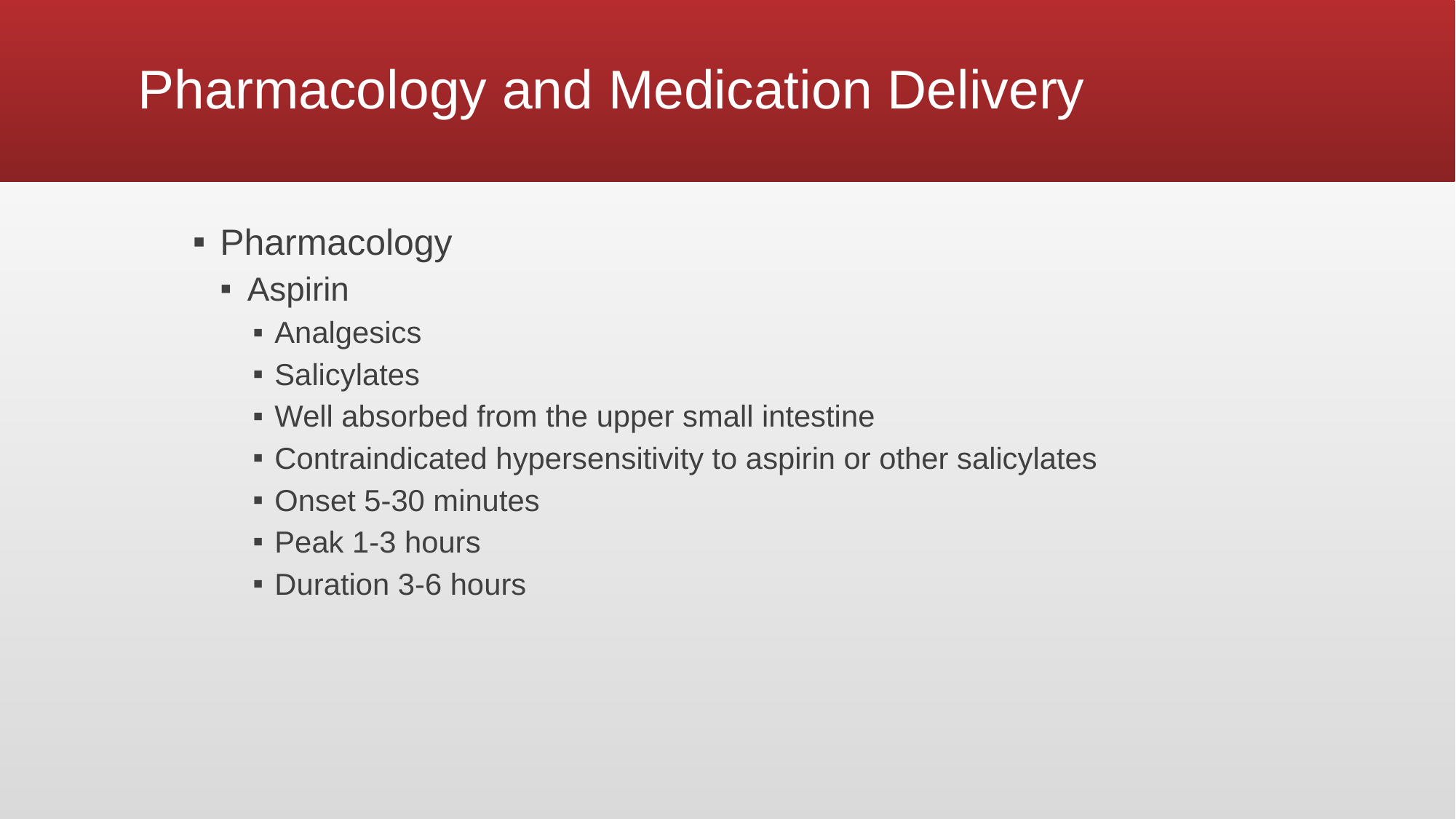

# Pharmacology and Medication Delivery
Pharmacology
Aspirin
Analgesics
Salicylates
Well absorbed from the upper small intestine
Contraindicated hypersensitivity to aspirin or other salicylates
Onset 5-30 minutes
Peak 1-3 hours
Duration 3-6 hours